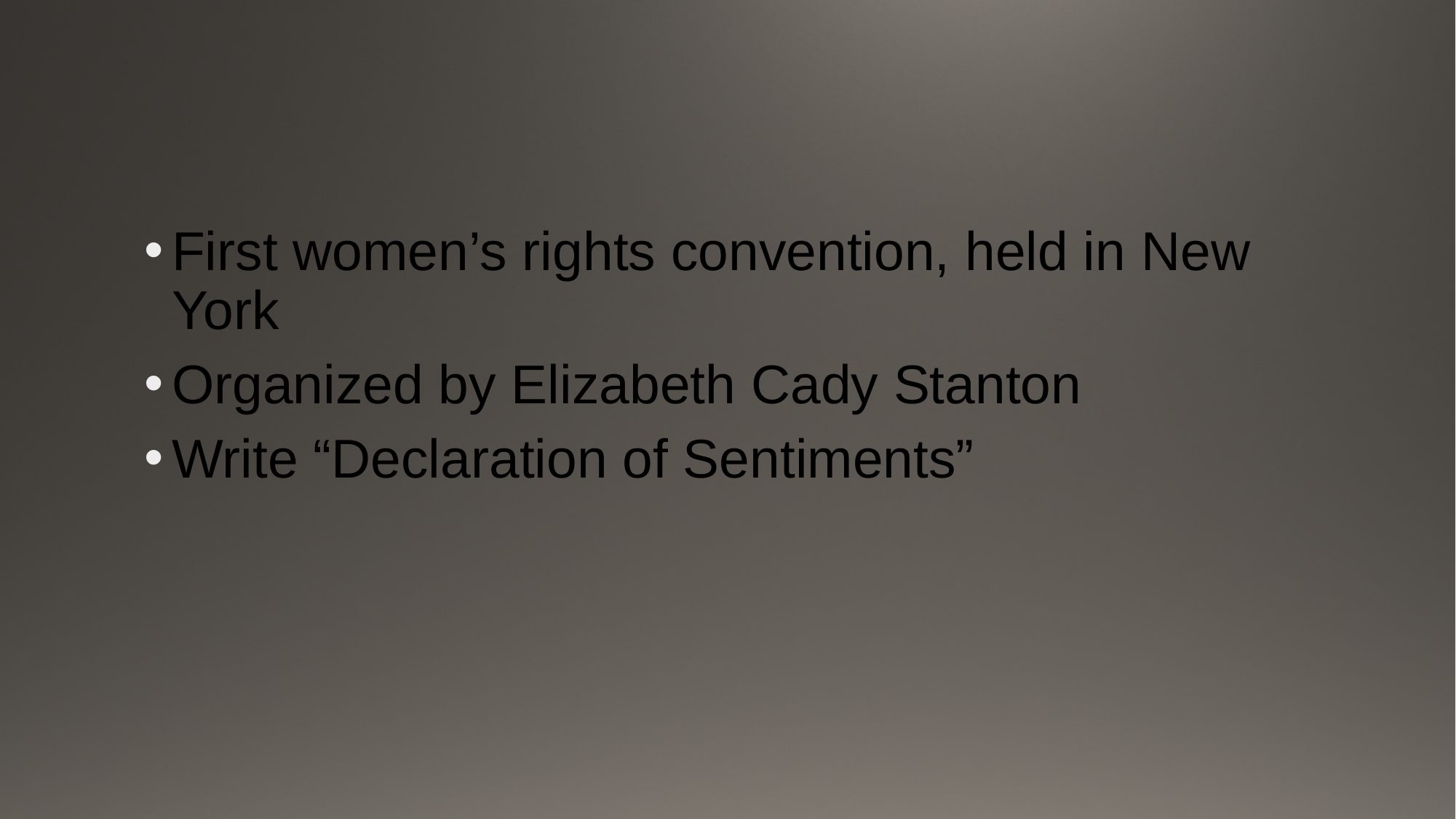

#
First women’s rights convention, held in New York
Organized by Elizabeth Cady Stanton
Write “Declaration of Sentiments”